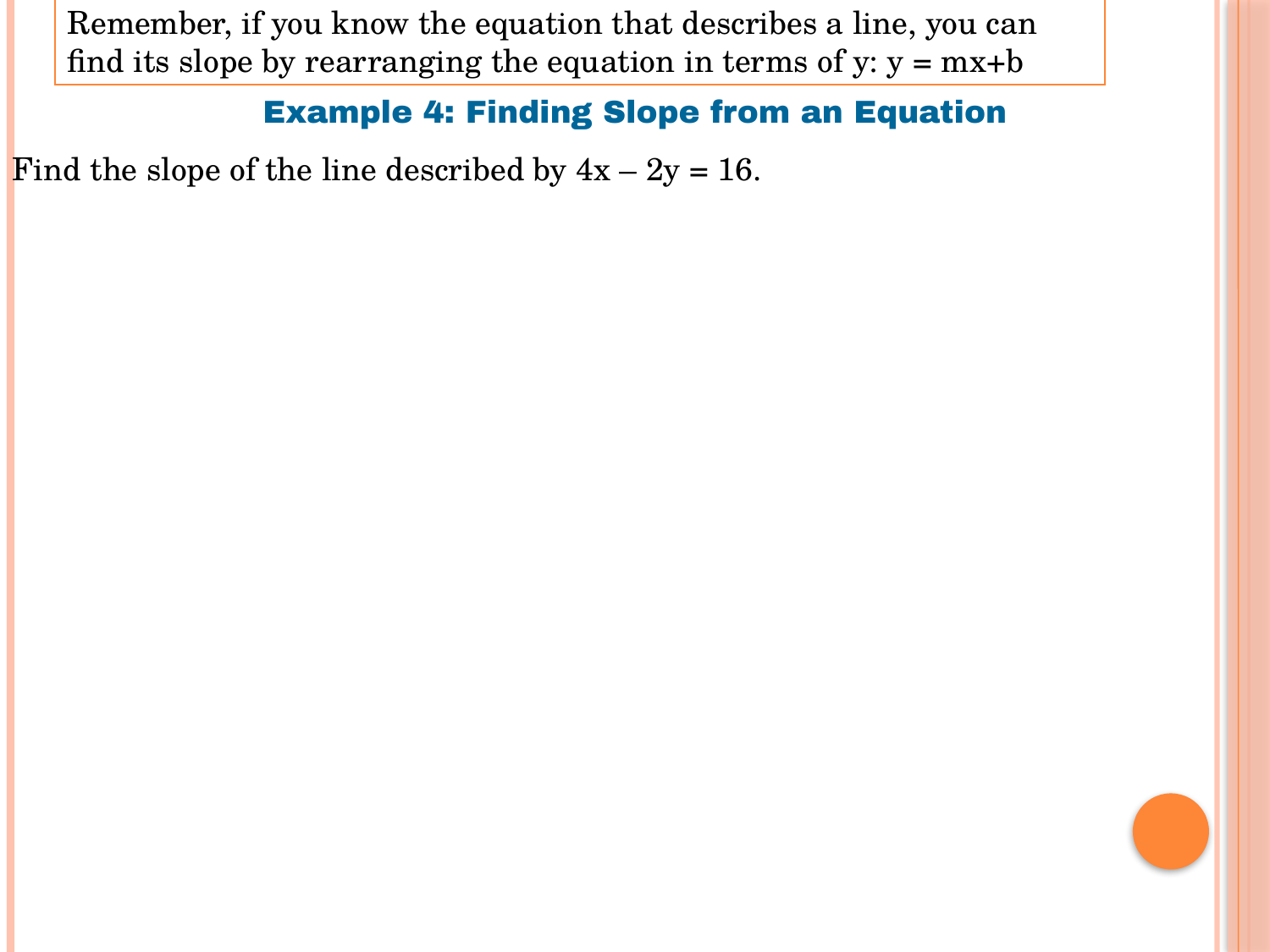

Remember, if you know the equation that describes a line, you can find its slope by rearranging the equation in terms of y: y = mx+b
Example 4: Finding Slope from an Equation
Find the slope of the line described by 4x – 2y = 16.